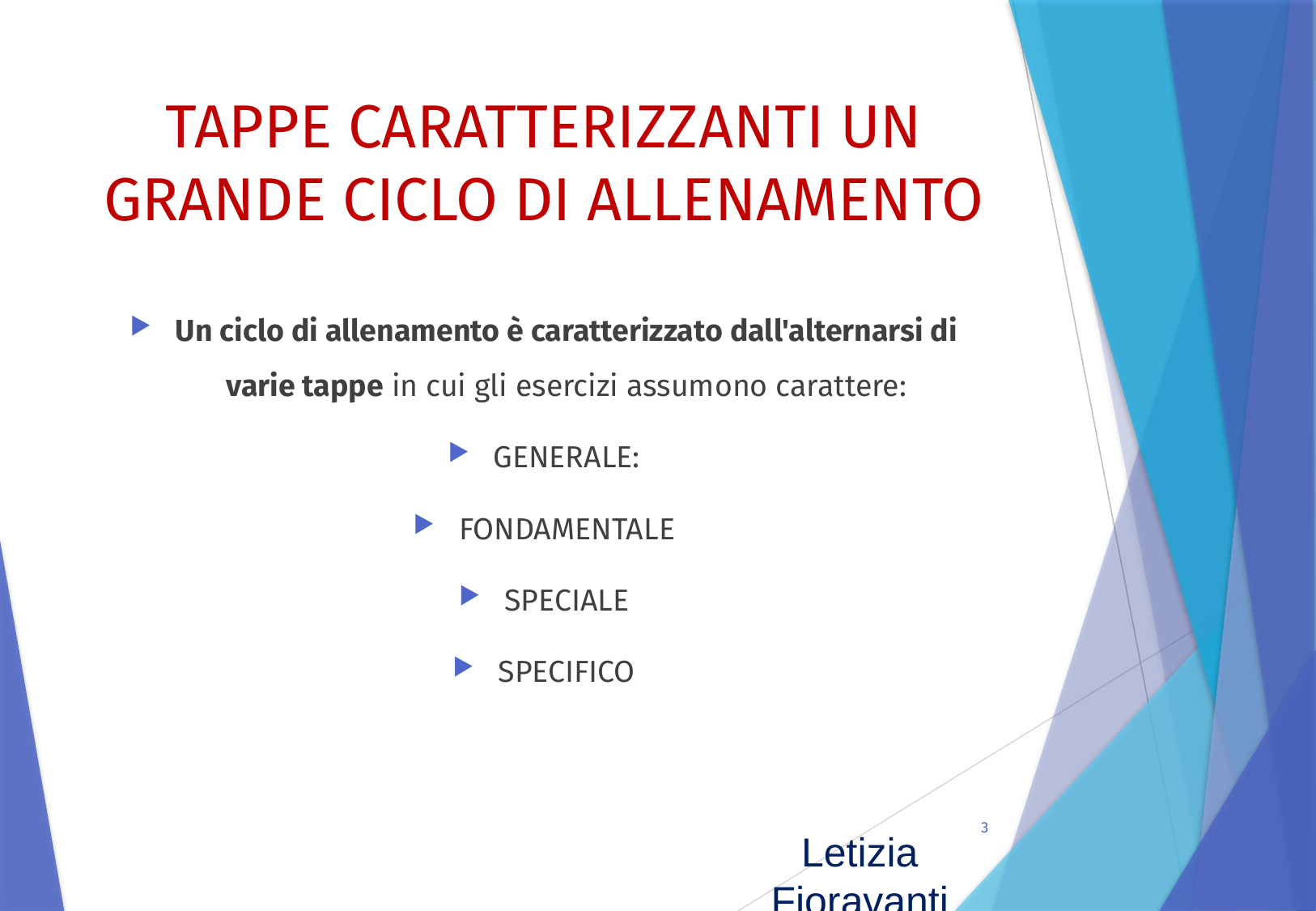

# TAPPE CARATTERIZZANTI UN GRANDE CICLO DI ALLENAMENTO
Un ciclo di allenamento è caratterizzato dall'alternarsi di varie tappe in cui gli esercizi assumono carattere:
GENERALE:
FONDAMENTALE
SPECIALE
SPECIFICO
3
Letizia Fioravanti